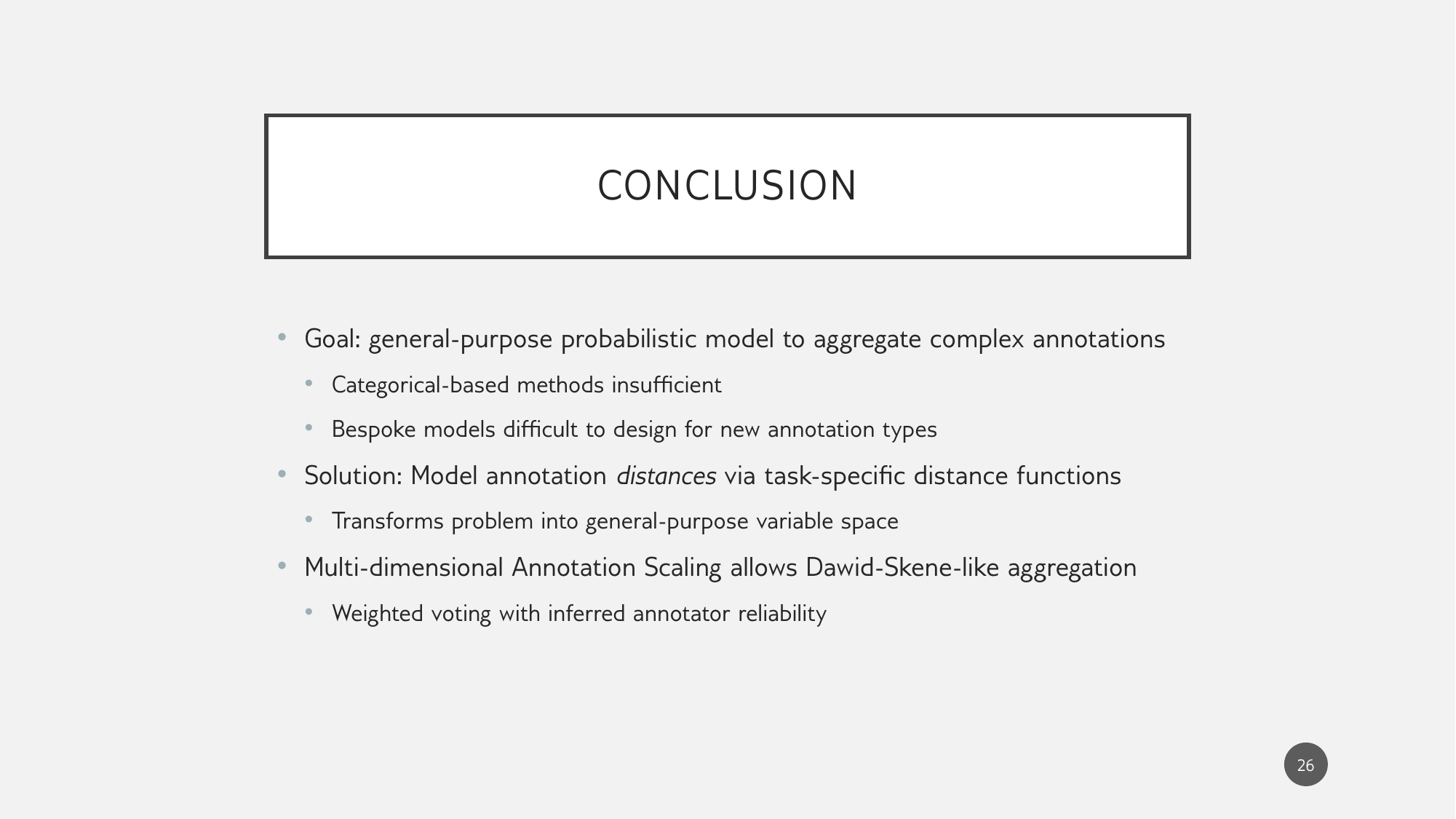

# Conclusion
Goal: general-purpose probabilistic model to aggregate complex annotations
Categorical-based methods insufficient
Bespoke models difficult to design for new annotation types
Solution: Model annotation distances via task-specific distance functions
Transforms problem into general-purpose variable space
Multi-dimensional Annotation Scaling allows Dawid-Skene-like aggregation
Weighted voting with inferred annotator reliability
26